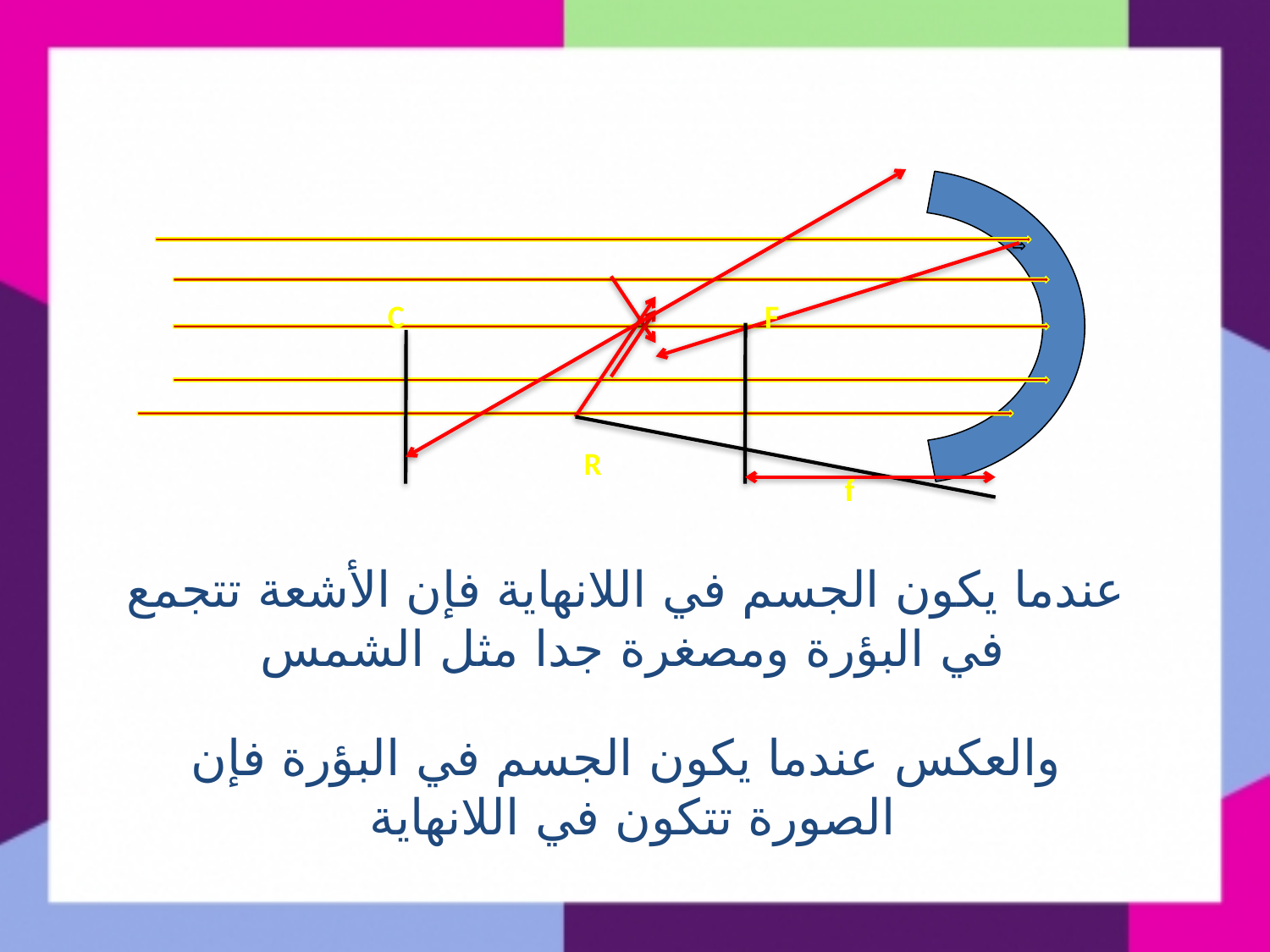

C
F

R
f
 عندما يكون الجسم في اللانهاية فإن الأشعة تتجمع في البؤرة ومصغرة جدا مثل الشمس
 والعكس عندما يكون الجسم في البؤرة فإن الصورة تتكون في اللانهاية